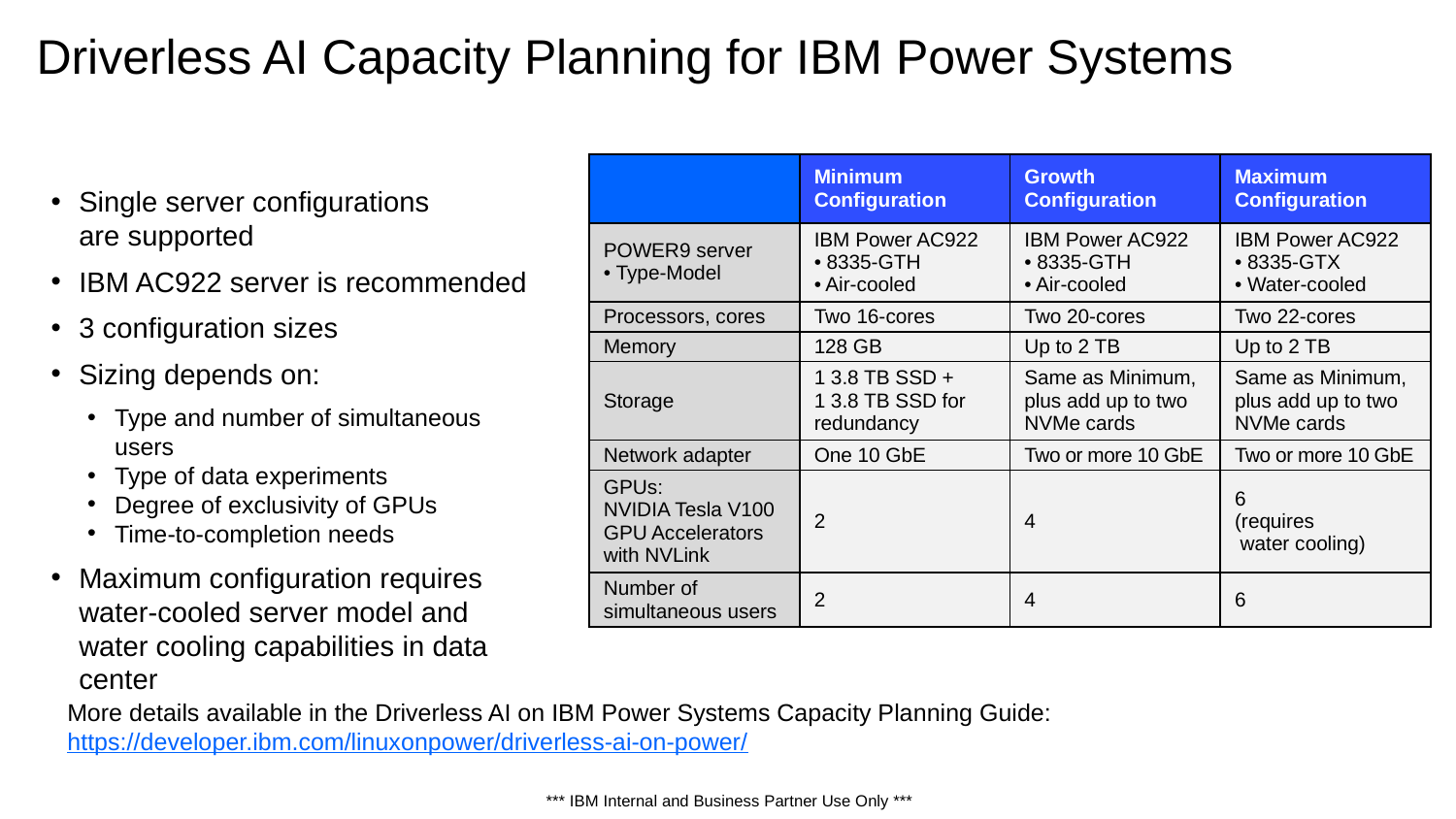

# Driverless AI Capacity Planning for IBM Power Systems
|  | Minimum Configuration | Growth Configuration | Maximum Configuration |
| --- | --- | --- | --- |
| POWER9 server • Type-Model | IBM Power AC922 • 8335-GTH • Air-cooled | IBM Power AC922 • 8335-GTH • Air-cooled | IBM Power AC922 • 8335-GTX • Water-cooled |
| Processors, cores | Two 16-cores | Two 20-cores | Two 22-cores |
| Memory | 128 GB | Up to 2 TB | Up to 2 TB |
| Storage | 1 3.8 TB SSD + 1 3.8 TB SSD for redundancy | Same as Minimum, plus add up to two NVMe cards | Same as Minimum, plus add up to two NVMe cards |
| Network adapter | One 10 GbE | Two or more 10 GbE | Two or more 10 GbE |
| GPUs: NVIDIA Tesla V100 GPU Accelerators with NVLink | 2 | 4 | 6 (requires water cooling) |
| Number of simultaneous users | 2 | 4 | 6 |
Single server configurations
are supported
IBM AC922 server is recommended
3 configuration sizes
Sizing depends on:
Type and number of simultaneous users
Type of data experiments
Degree of exclusivity of GPUs
Time-to-completion needs
Maximum configuration requires water-cooled server model and water cooling capabilities in data center
More details available in the Driverless AI on IBM Power Systems Capacity Planning Guide:  https://developer.ibm.com/linuxonpower/driverless-ai-on-power/
*** IBM Internal and Business Partner Use Only ***